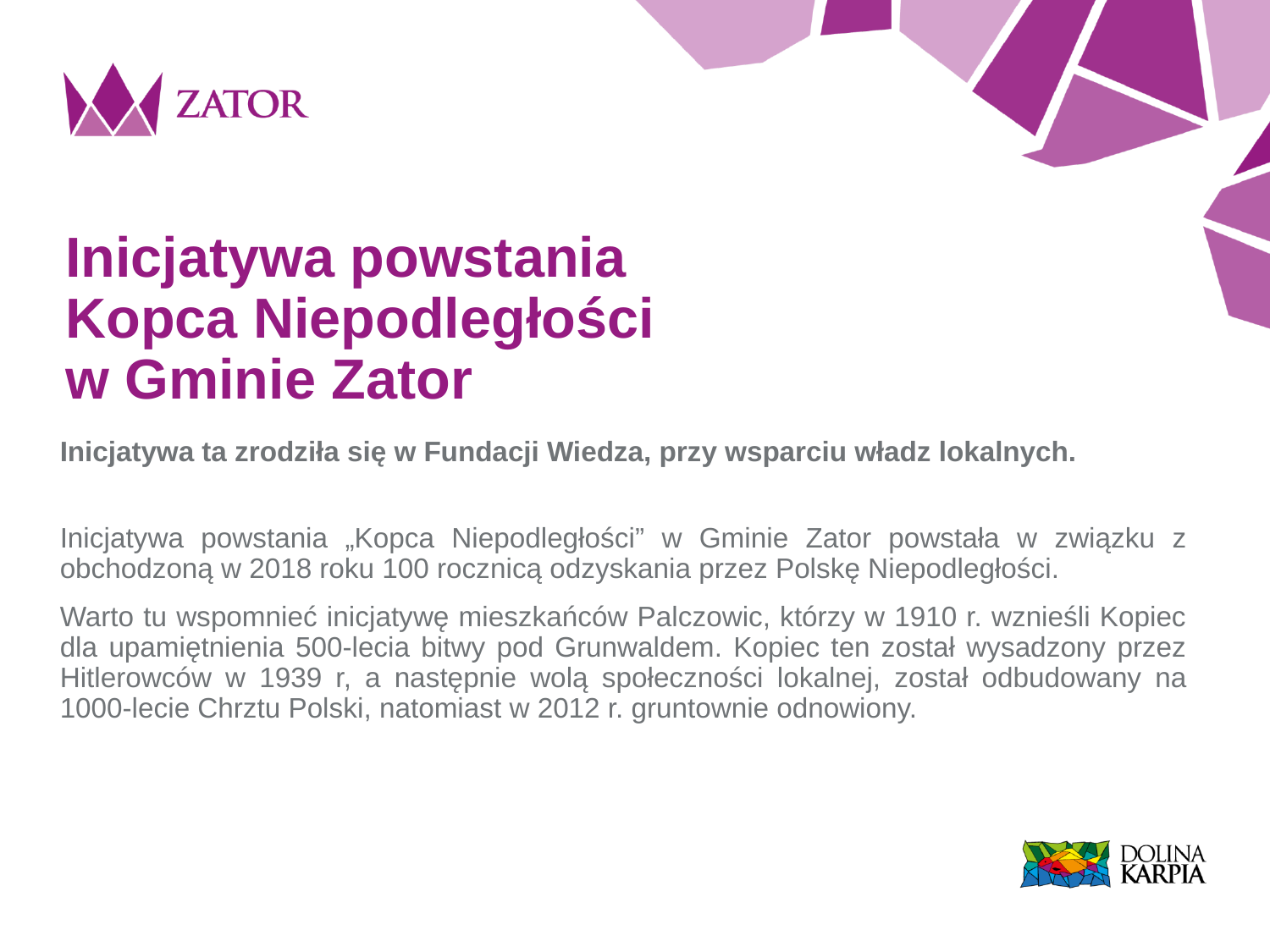

# Inicjatywa powstania Kopca Niepodległości w Gminie Zator
Inicjatywa ta zrodziła się w Fundacji Wiedza, przy wsparciu władz lokalnych.
Inicjatywa powstania „Kopca Niepodległości” w Gminie Zator powstała w związku z obchodzoną w 2018 roku 100 rocznicą odzyskania przez Polskę Niepodległości.
Warto tu wspomnieć inicjatywę mieszkańców Palczowic, którzy w 1910 r. wznieśli Kopiec dla upamiętnienia 500-lecia bitwy pod Grunwaldem. Kopiec ten został wysadzony przez Hitlerowców w 1939 r, a następnie wolą społeczności lokalnej, został odbudowany na 1000-lecie Chrztu Polski, natomiast w 2012 r. gruntownie odnowiony.